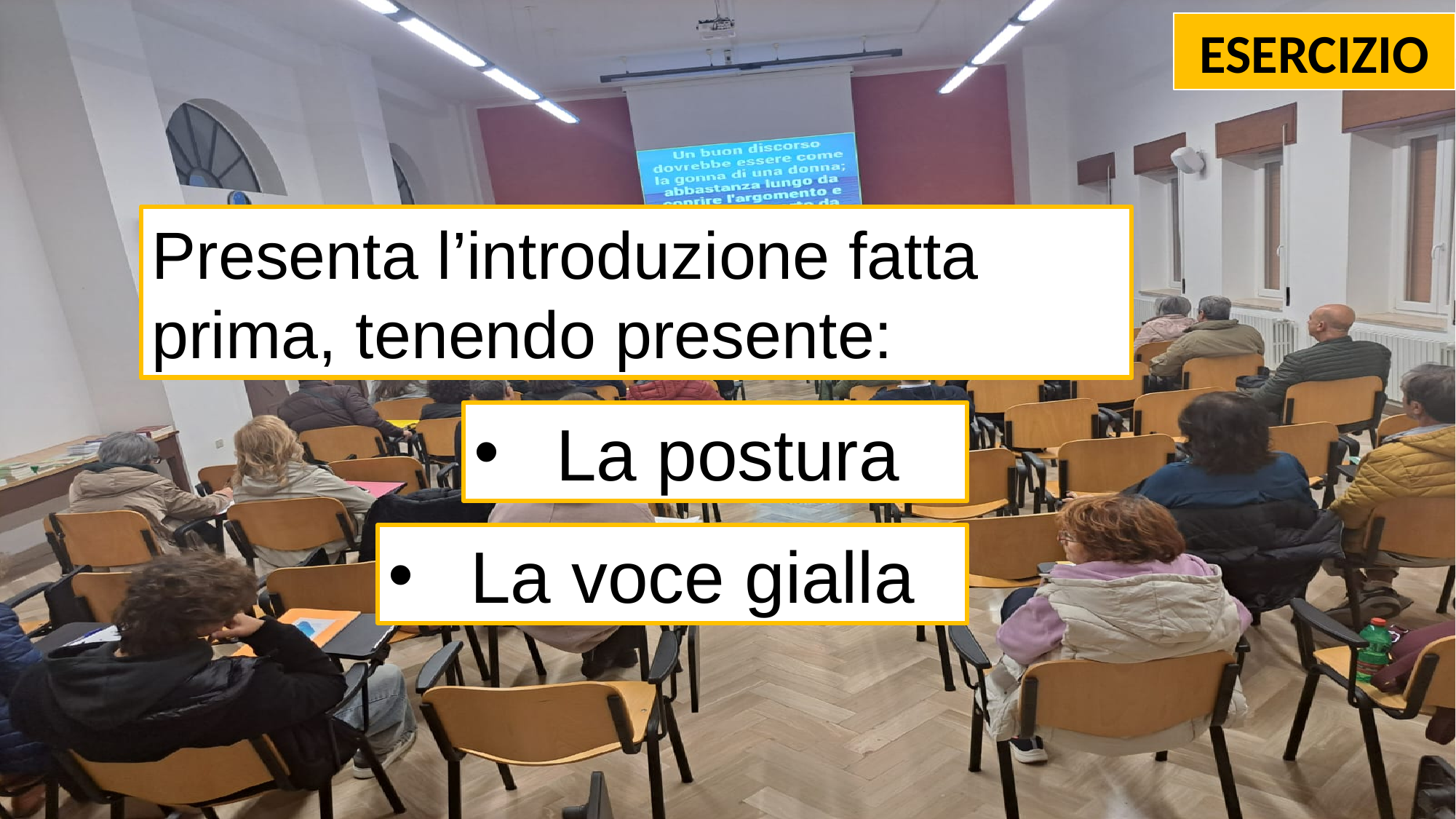

ESERCIZIO
Presenta l’introduzione fatta prima, tenendo presente:
La postura
La voce gialla